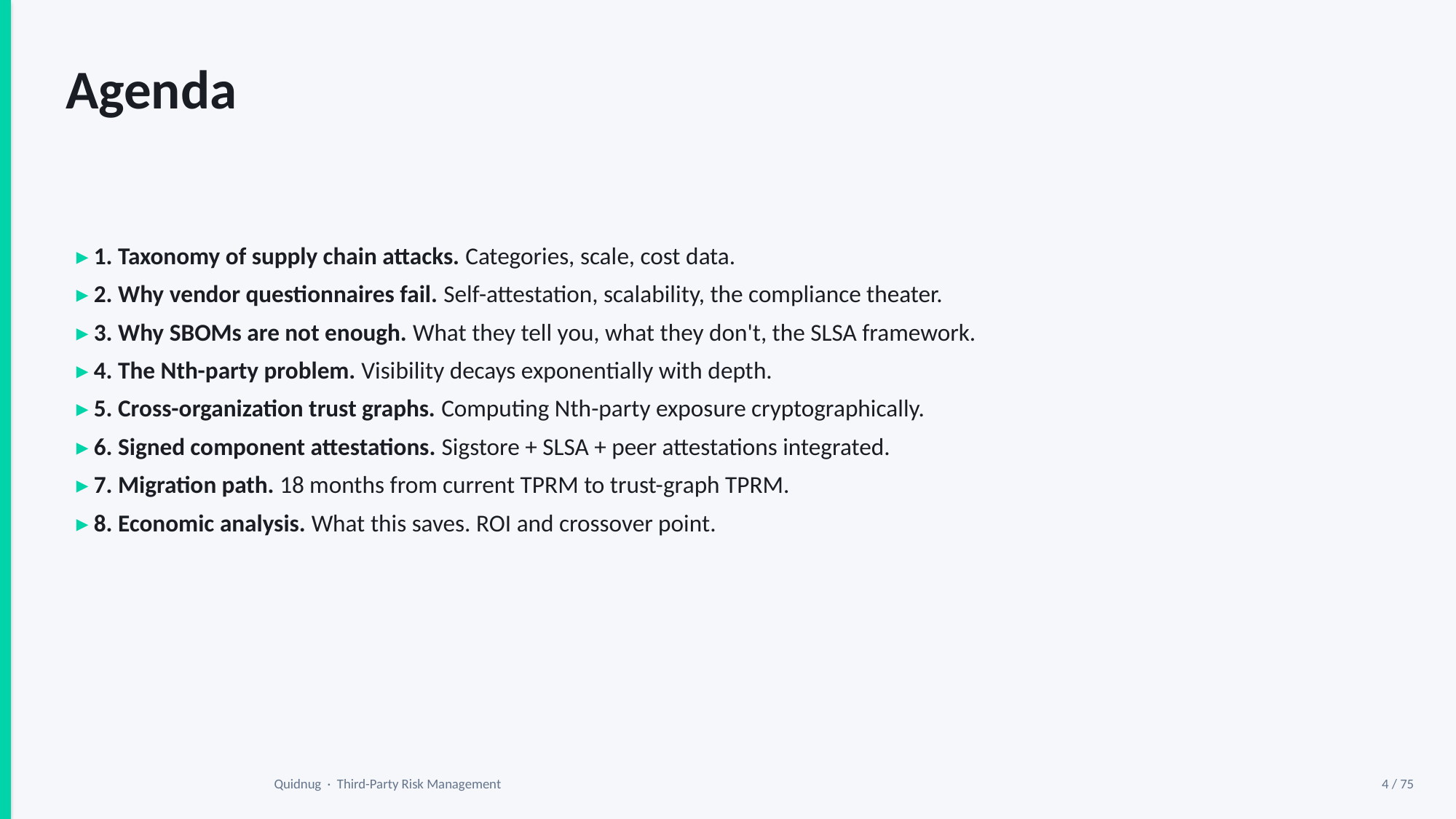

Agenda
▸ 1. Taxonomy of supply chain attacks. Categories, scale, cost data.
▸ 2. Why vendor questionnaires fail. Self-attestation, scalability, the compliance theater.
▸ 3. Why SBOMs are not enough. What they tell you, what they don't, the SLSA framework.
▸ 4. The Nth-party problem. Visibility decays exponentially with depth.
▸ 5. Cross-organization trust graphs. Computing Nth-party exposure cryptographically.
▸ 6. Signed component attestations. Sigstore + SLSA + peer attestations integrated.
▸ 7. Migration path. 18 months from current TPRM to trust-graph TPRM.
▸ 8. Economic analysis. What this saves. ROI and crossover point.
Quidnug  ·  Third-Party Risk Management
4 / 75